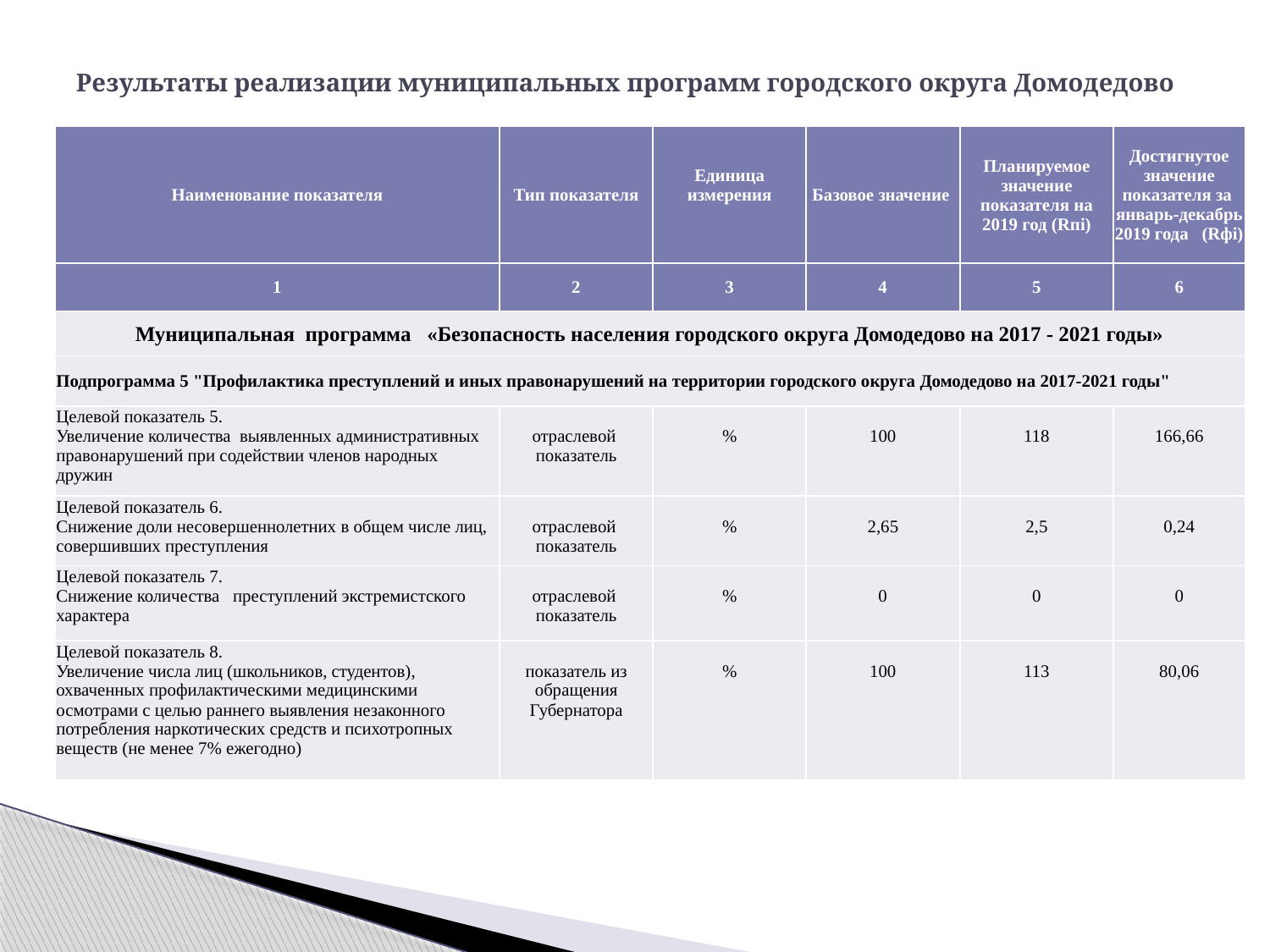

# Результаты реализации муниципальных программ городского округа Домодедово
| Наименование показателя | Тип показателя | Единица измерения | Базовое значение | Планируемое значение показателя на 2019 год (Rпi) | Достигнутое значение показателя за январь-декабрь 2019 года (Rфi) |
| --- | --- | --- | --- | --- | --- |
| 1 | 2 | 3 | 4 | 5 | 6 |
| Муниципальная программа «Безопасность населения городского округа Домодедово на 2017 - 2021 годы» |  |  |  |  |  |
| Подпрограмма 5 "Профилактика преступлений и иных правонарушений на территории городского округа Домодедово на 2017-2021 годы" |  |  |  |  |  |
| Целевой показатель 5. Увеличение количества выявленных административных правонарушений при содействии членов народных дружин | отраслевой показатель | % | 100 | 118 | 166,66 |
| Целевой показатель 6. Снижение доли несовершеннолетних в общем числе лиц, совершивших преступления | отраслевой показатель | % | 2,65 | 2,5 | 0,24 |
| Целевой показатель 7. Снижение количества преступлений экстремистского характера | отраслевой показатель | % | 0 | 0 | 0 |
| Целевой показатель 8. Увеличение числа лиц (школьников, студентов), охваченных профилактическими медицинскими осмотрами с целью раннего выявления незаконного потребления наркотических средств и психотропных веществ (не менее 7% ежегодно) | показатель из обращения Губернатора | % | 100 | 113 | 80,06 |